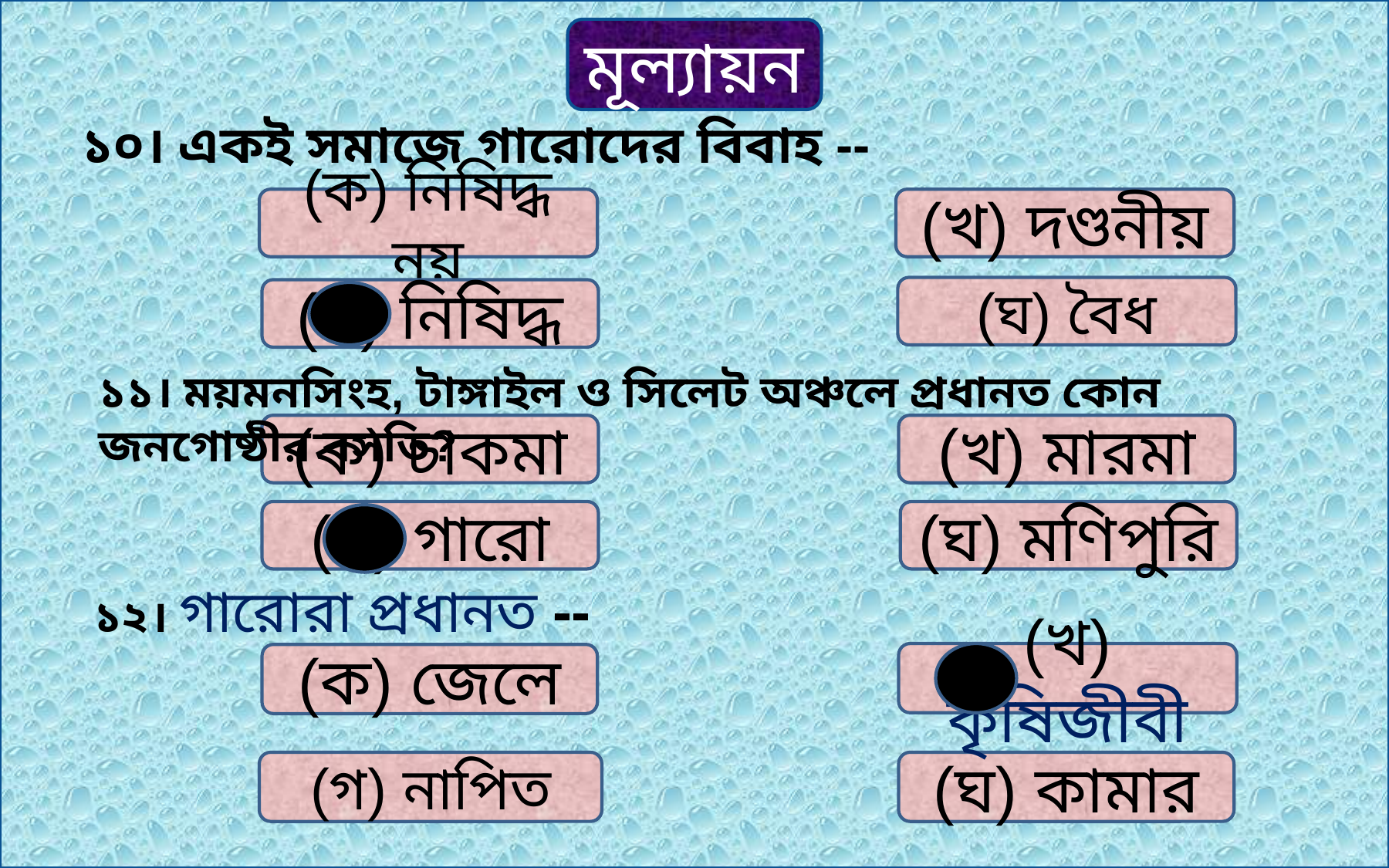

মূল্যায়ন
১০। একই সমাজে গারোদের বিবাহ --
(ক) নিষিদ্ধ নয়
(খ) দণ্ডনীয়
(ঘ) বৈধ
(গ) নিষিদ্ধ

১১। ময়মনসিংহ, টাঙ্গাইল ও সিলেট অঞ্চলে প্রধানত কোন জনগোষ্ঠীর বসতি?
(ক) চাকমা
(খ) মারমা
(গ) গারো
(ঘ) মণিপুরি

১২। গারোরা প্রধানত --

(খ) কৃষিজীবী
(ক) জেলে
(গ) নাপিত
(ঘ) কামার